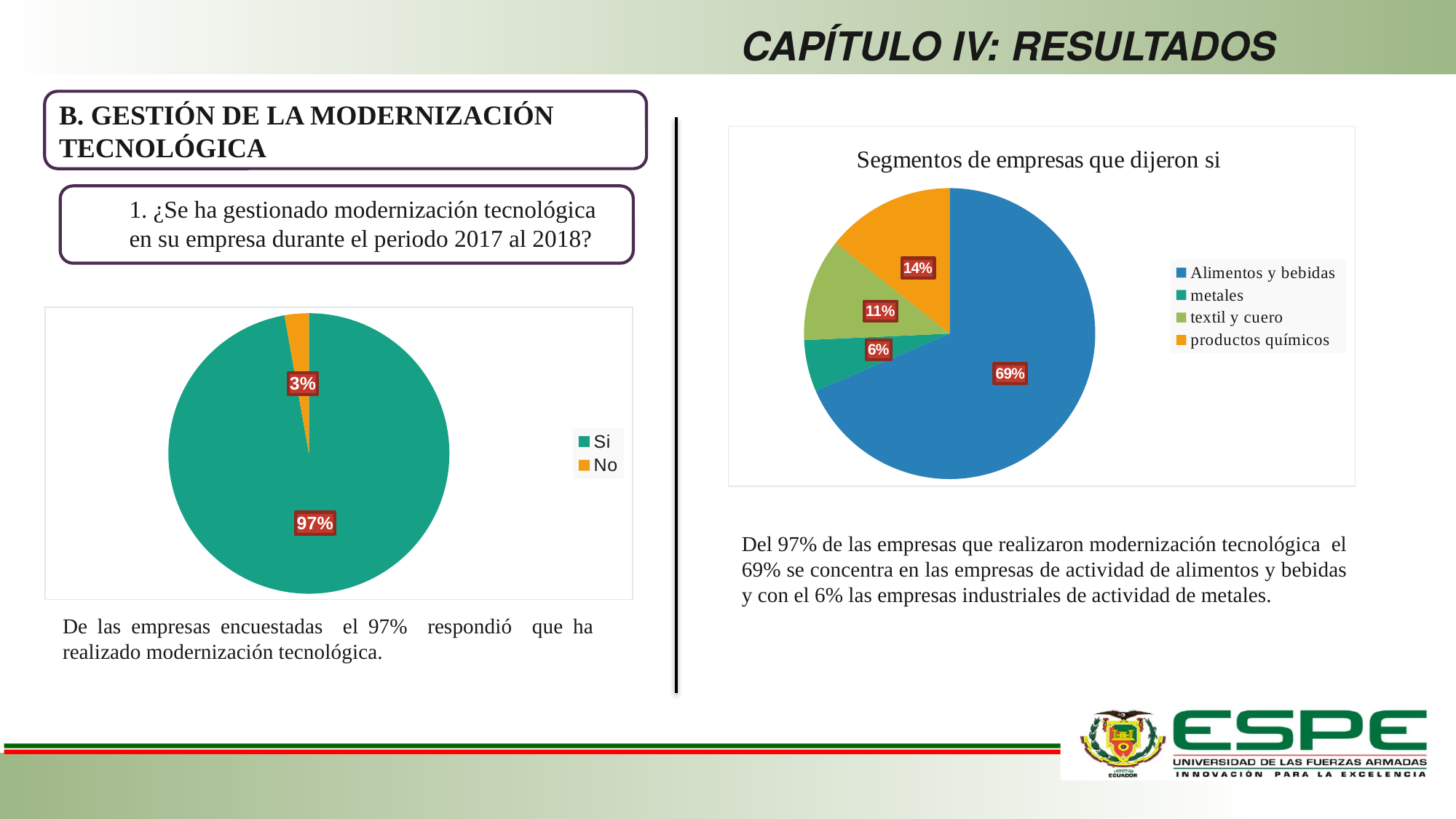

# CAPÍTULO IV: Resultados
B. GESTIÓN DE LA MODERNIZACIÓN TECNOLÓGICA

### Chart: Segmentos de empresas que dijeron si

| Category |  |
|---|---|
| Alimentos y bebidas  | 24.0 |
| metales | 2.0 |
| textil y cuero | 4.0 |
| productos químicos  | 5.0 |
1. ¿Se ha gestionado modernización tecnológica en su empresa durante el periodo 2017 al 2018?

### Chart

| Category |  |
|---|---|
| Si | 35.0 |
| No | 1.0 |
Del 97% de las empresas que realizaron modernización tecnológica  el 69% se concentra en las empresas de actividad de alimentos y bebidas y con el 6% las empresas industriales de actividad de metales.
De las empresas encuestadas  el 97%  respondió  que ha realizado modernización tecnológica.